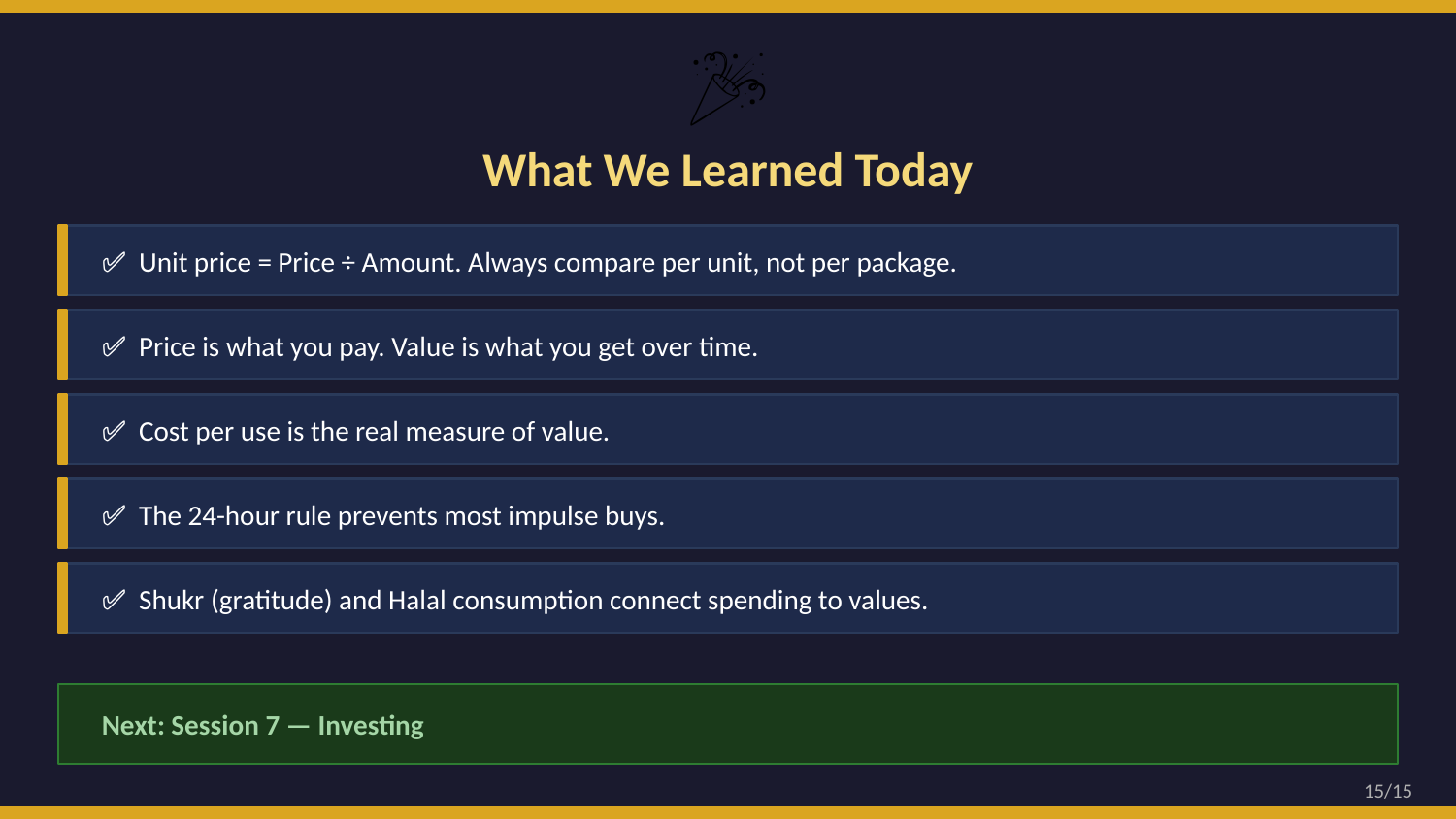

🎉
What We Learned Today

✅  Unit price = Price ÷ Amount. Always compare per unit, not per package.

✅  Price is what you pay. Value is what you get over time.

✅  Cost per use is the real measure of value.

✅  The 24-hour rule prevents most impulse buys.

✅  Shukr (gratitude) and Halal consumption connect spending to values.

Next: Session 7 — Investing
15/15